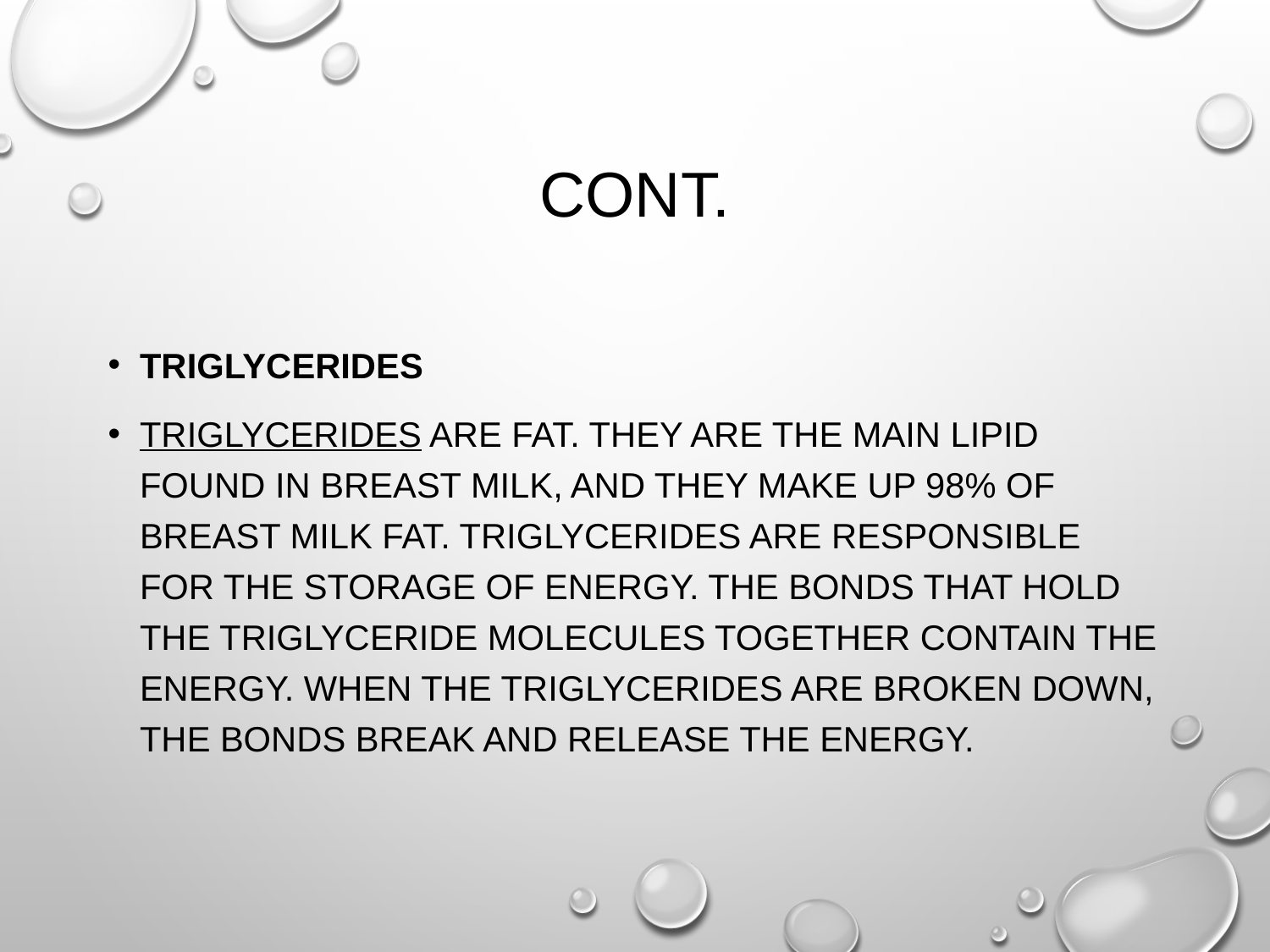

# Cont.
Triglycerides
Triglycerides are fat. They are the main lipid found in breast milk, and they make up 98% of breast milk fat. Triglycerides are responsible for the storage of energy. The bonds that hold the triglyceride molecules together contain the energy. When the triglycerides are broken down, the bonds break and release the energy.